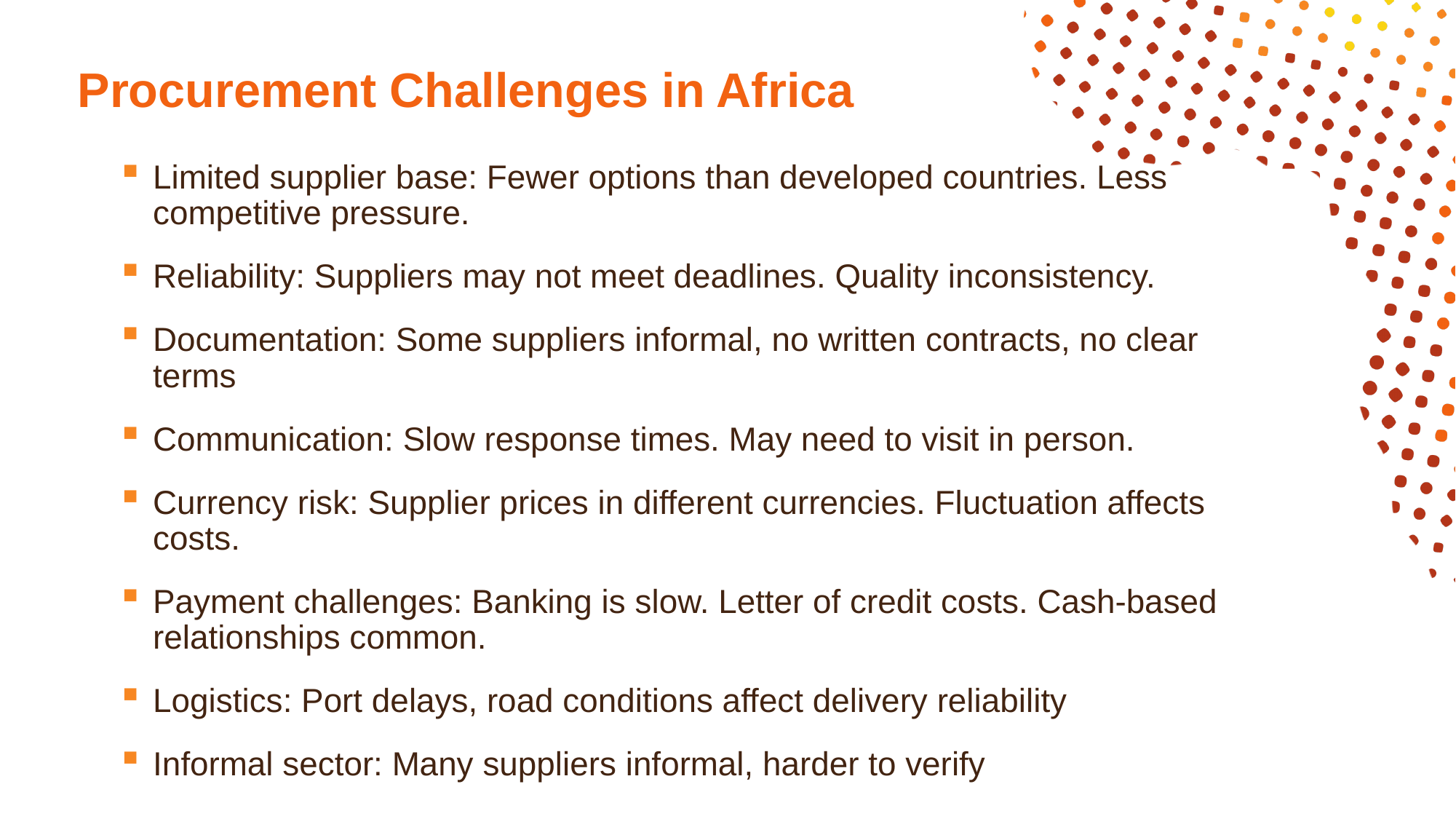

# Procurement Challenges in Africa
Limited supplier base: Fewer options than developed countries. Less competitive pressure.
Reliability: Suppliers may not meet deadlines. Quality inconsistency.
Documentation: Some suppliers informal, no written contracts, no clear terms
Communication: Slow response times. May need to visit in person.
Currency risk: Supplier prices in different currencies. Fluctuation affects costs.
Payment challenges: Banking is slow. Letter of credit costs. Cash-based relationships common.
Logistics: Port delays, road conditions affect delivery reliability
Informal sector: Many suppliers informal, harder to verify